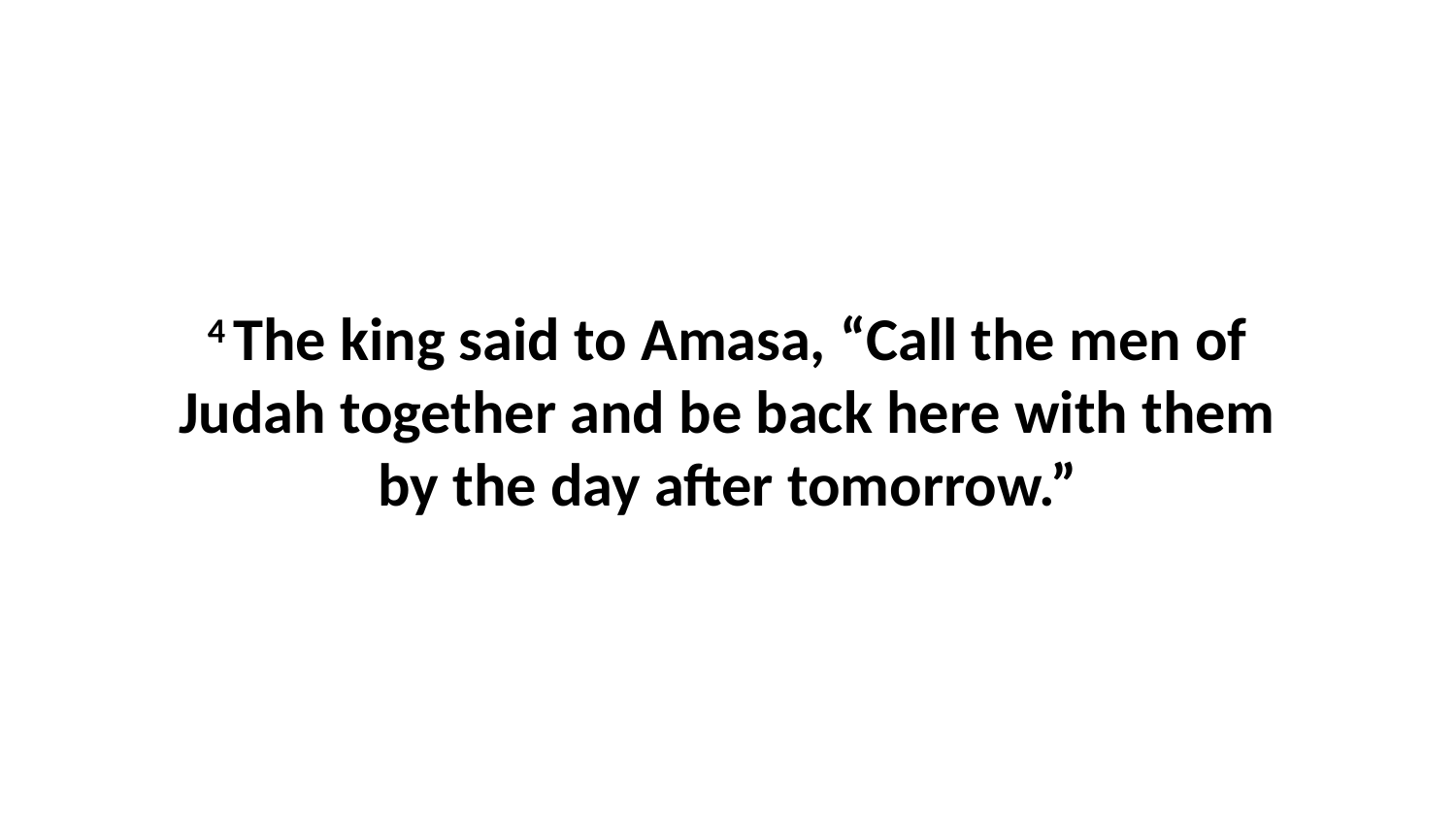

4 The king said to Amasa, “Call the men of Judah together and be back here with them by the day after tomorrow.”